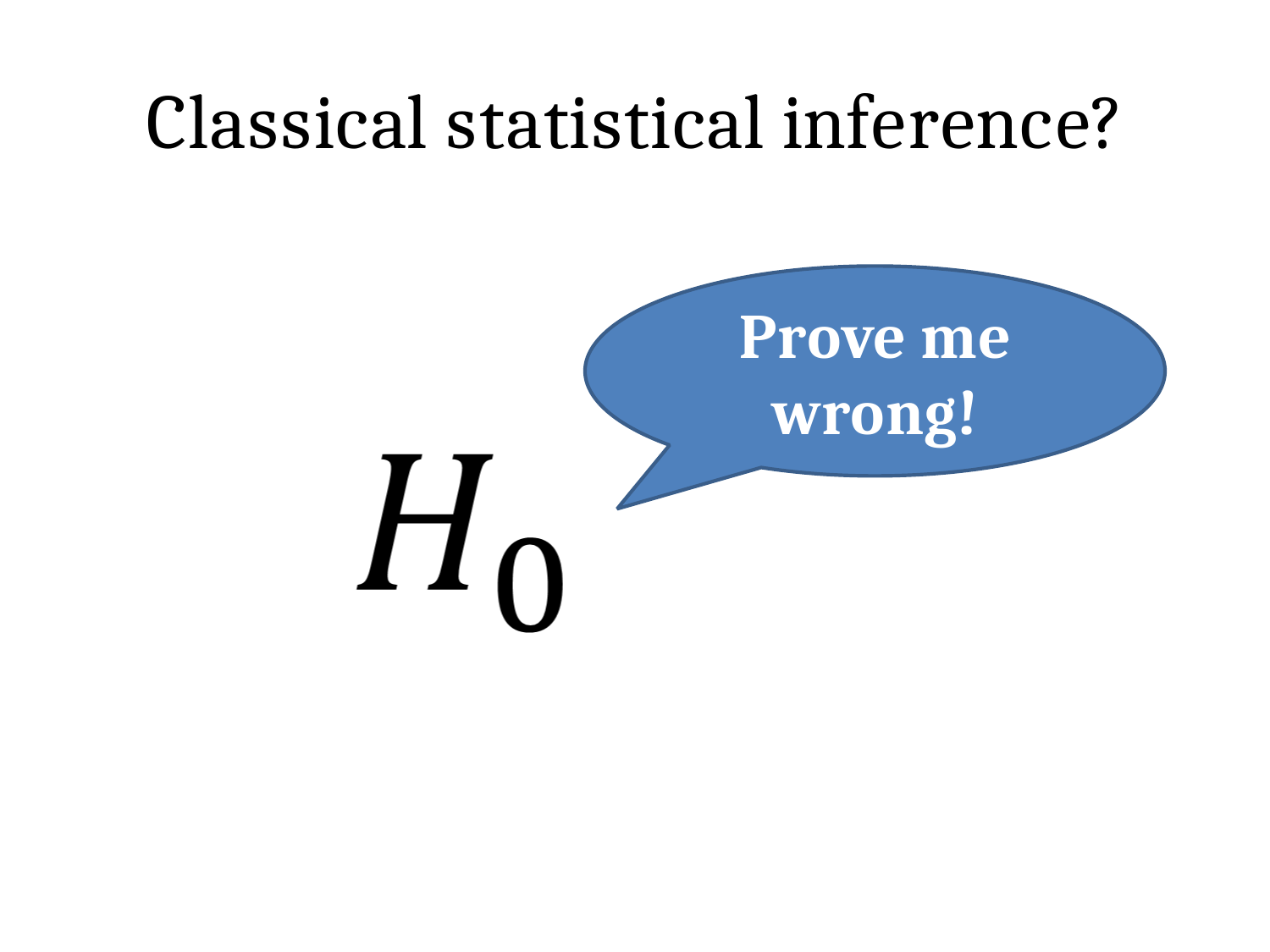

# Classical statistical inference?

Prove me wrong!